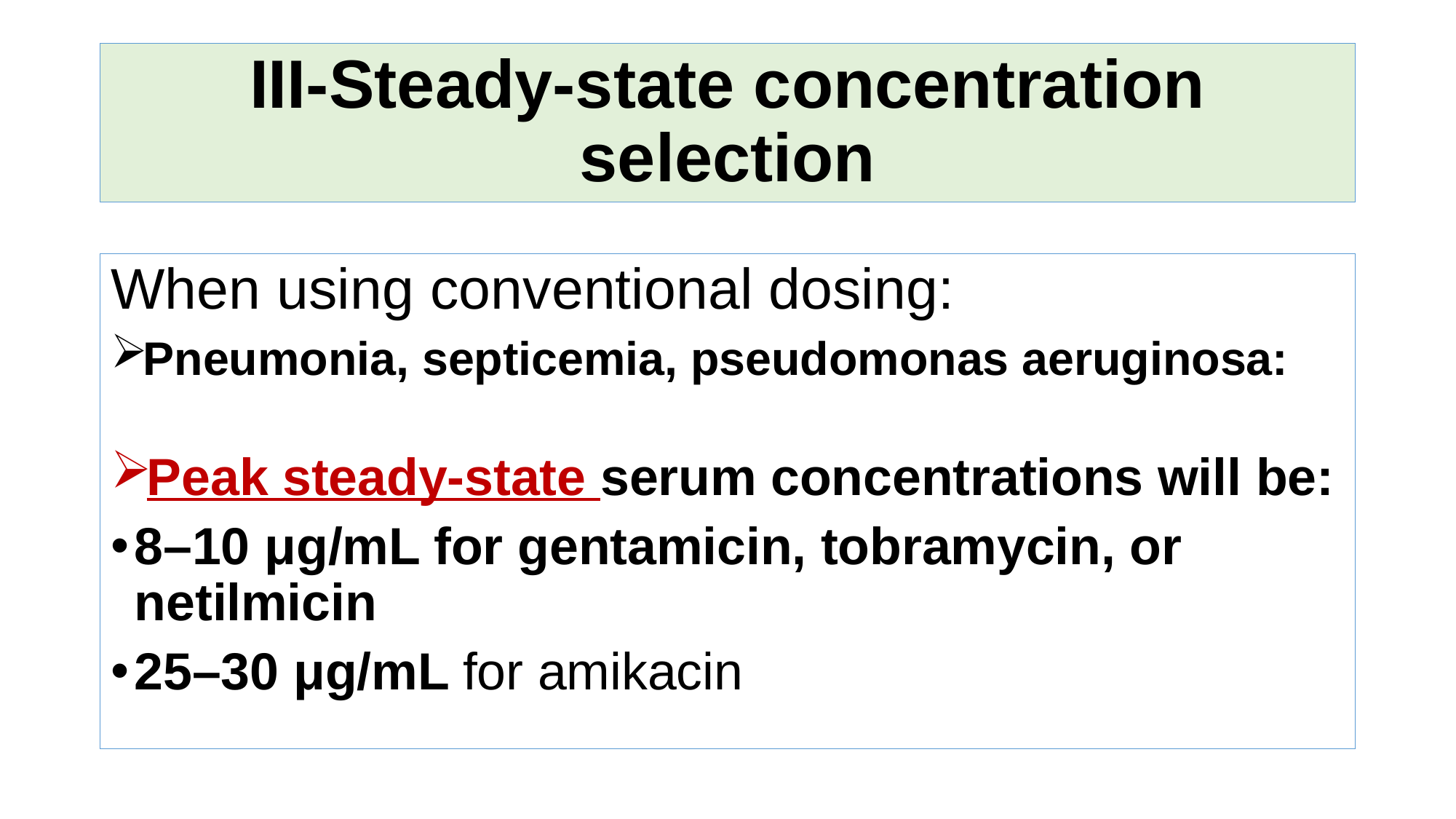

# III-Steady-state concentration selection
When using conventional dosing:
Pneumonia, septicemia, pseudomonas aeruginosa:

Peak steady-state serum concentrations will be:
8–10 μg/mL for gentamicin, tobramycin, or netilmicin
25–30 μg/mL for amikacin